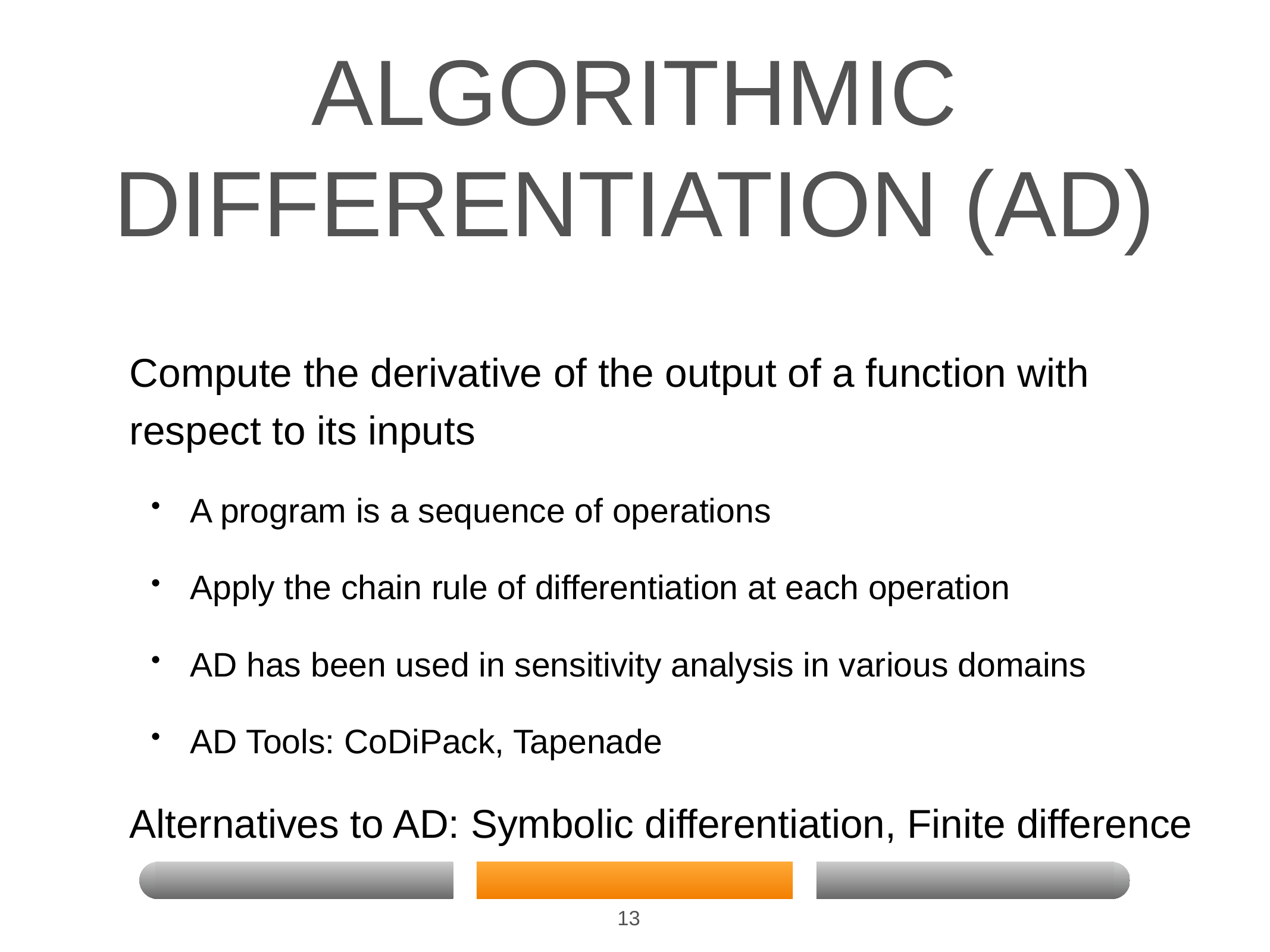

# Algorithmic Differentiation (AD)
Compute the derivative of the output of a function with respect to its inputs
A program is a sequence of operations
Apply the chain rule of differentiation at each operation
AD has been used in sensitivity analysis in various domains
AD Tools: CoDiPack, Tapenade
Alternatives to AD: Symbolic differentiation, Finite difference

13